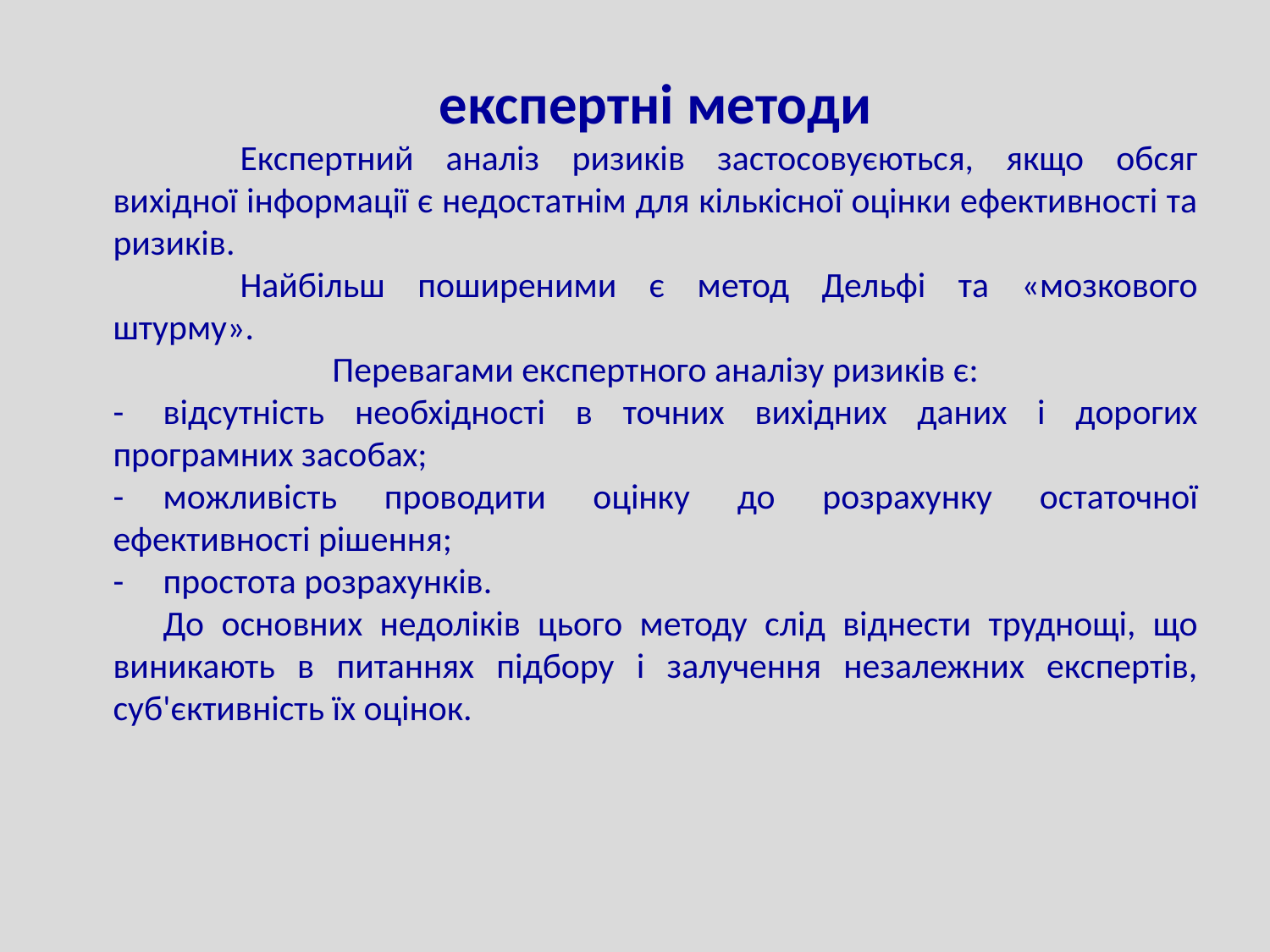

експертні методи
	Експертний аналіз ризиків застосовуєються, якщо обсяг вихідної інформації є недостатнім для кількісної оцінки ефективності та ризиків.
	Найбільш поширеними є метод Дельфі та «мозкового штурму».
Перевагами експертного аналізу ризиків є:
-	відсутність необхідності в точних вихідних даних і дорогих програмних засобах;
-	можливість проводити оцінку до розрахунку остаточної ефективності рішення;
-	простота розрахунків.
	До основних недоліків цього методу слід віднести труднощі, що виникають в питаннях підбору і залучення незалежних експертів, суб'єктивність їх оцінок.